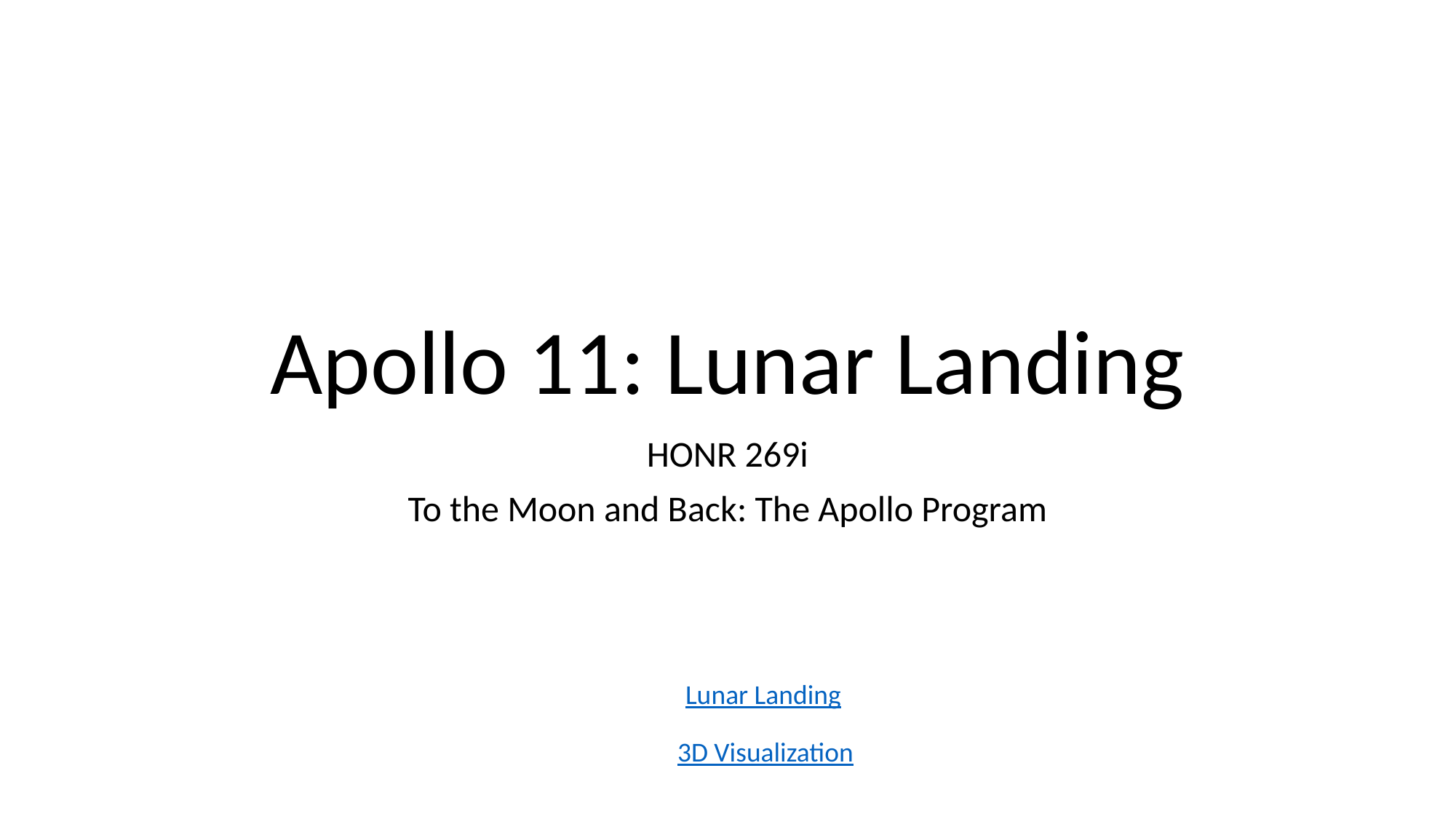

# Apollo 11: Lunar Landing
HONR 269i
To the Moon and Back: The Apollo Program
Lunar Landing
3D Visualization